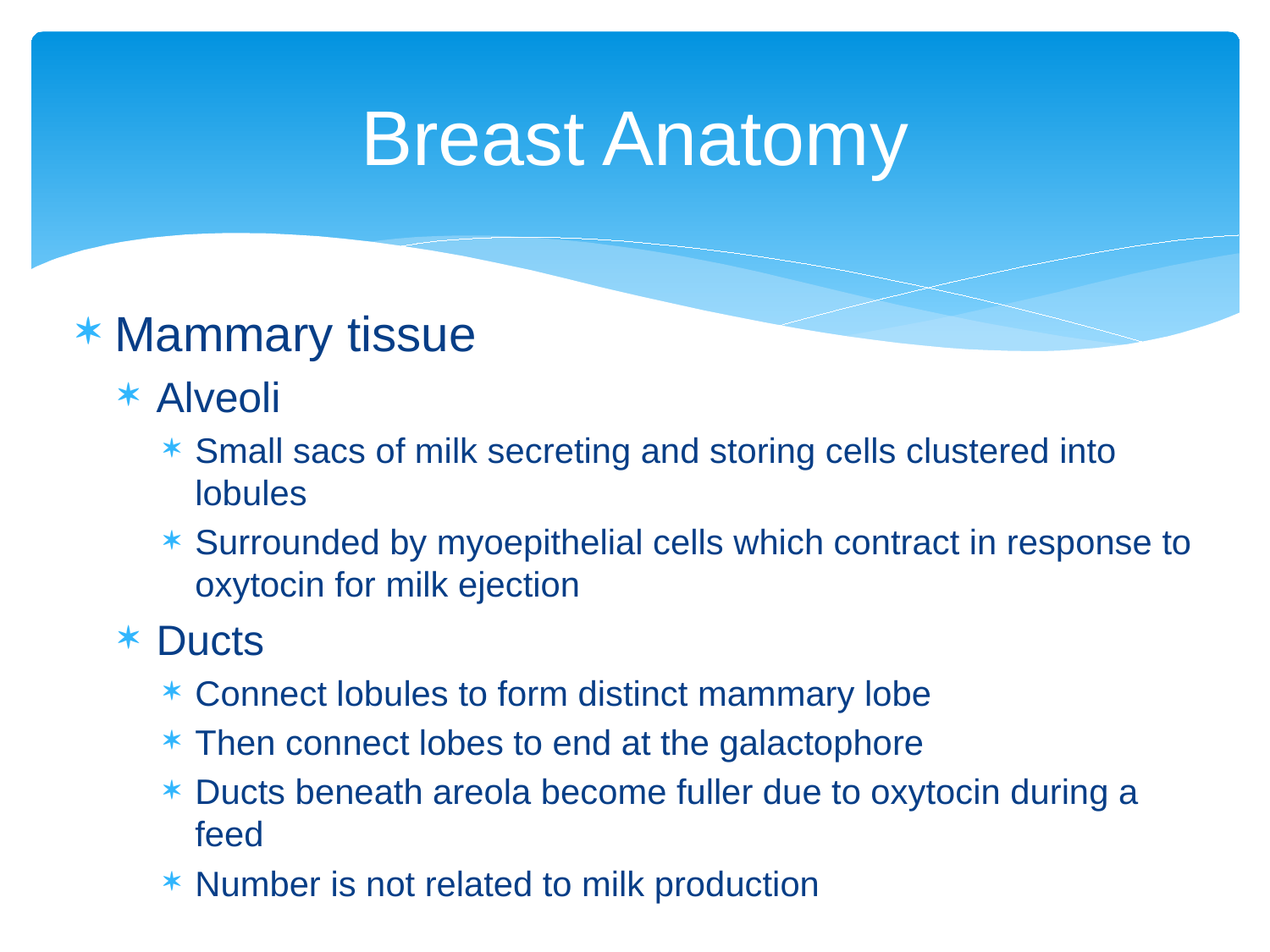

# Breast Anatomy
Mammary tissue
Alveoli
Small sacs of milk secreting and storing cells clustered into lobules
Surrounded by myoepithelial cells which contract in response to oxytocin for milk ejection
Ducts
Connect lobules to form distinct mammary lobe
Then connect lobes to end at the galactophore
Ducts beneath areola become fuller due to oxytocin during a feed
Number is not related to milk production